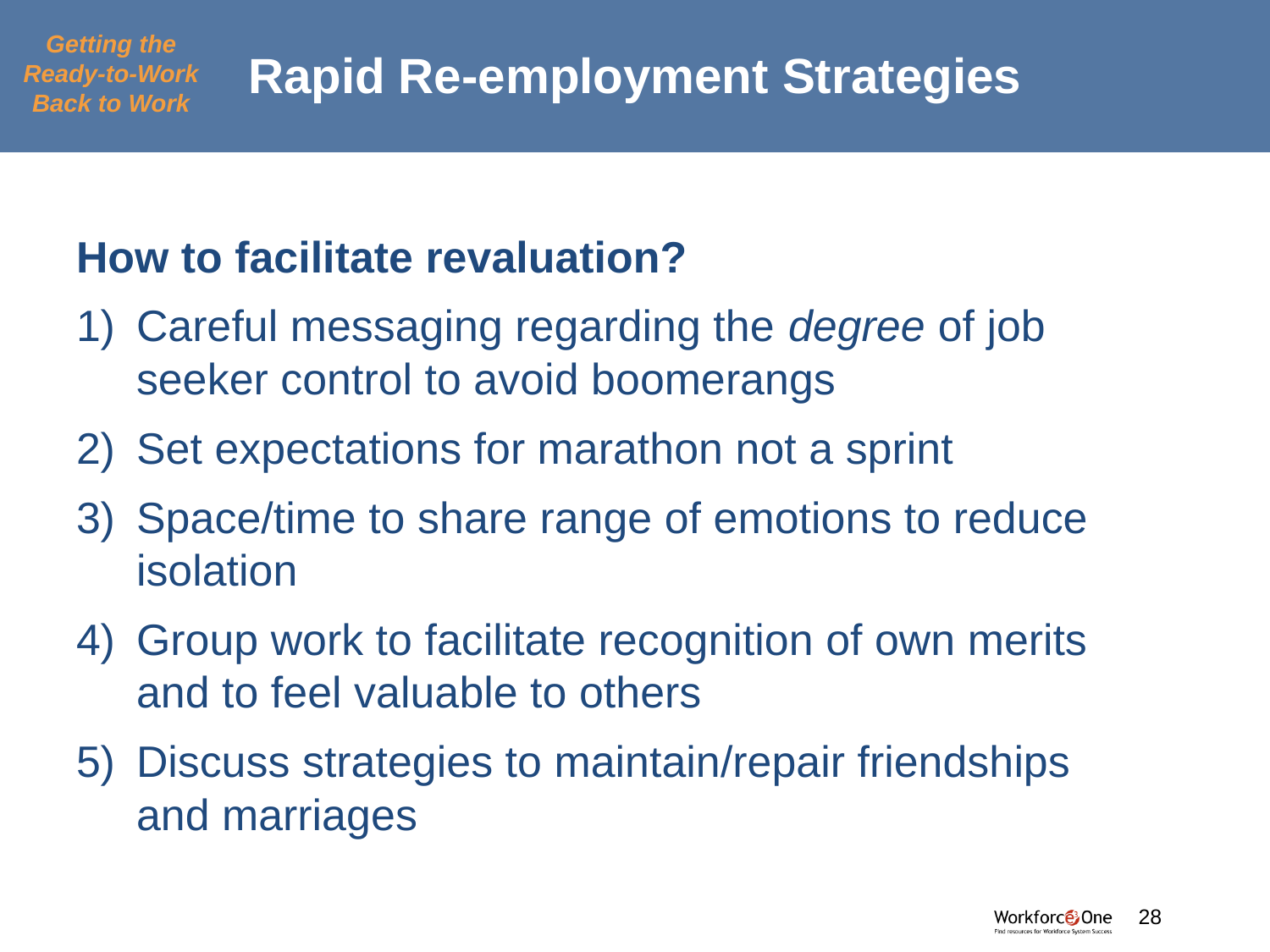

# Rapid Re-employment Strategies
Getting the Ready-to-Work Back to Work
How to facilitate revaluation?
Careful messaging regarding the degree of job seeker control to avoid boomerangs
Set expectations for marathon not a sprint
Space/time to share range of emotions to reduce isolation
Group work to facilitate recognition of own merits and to feel valuable to others
Discuss strategies to maintain/repair friendships and marriages
#
28